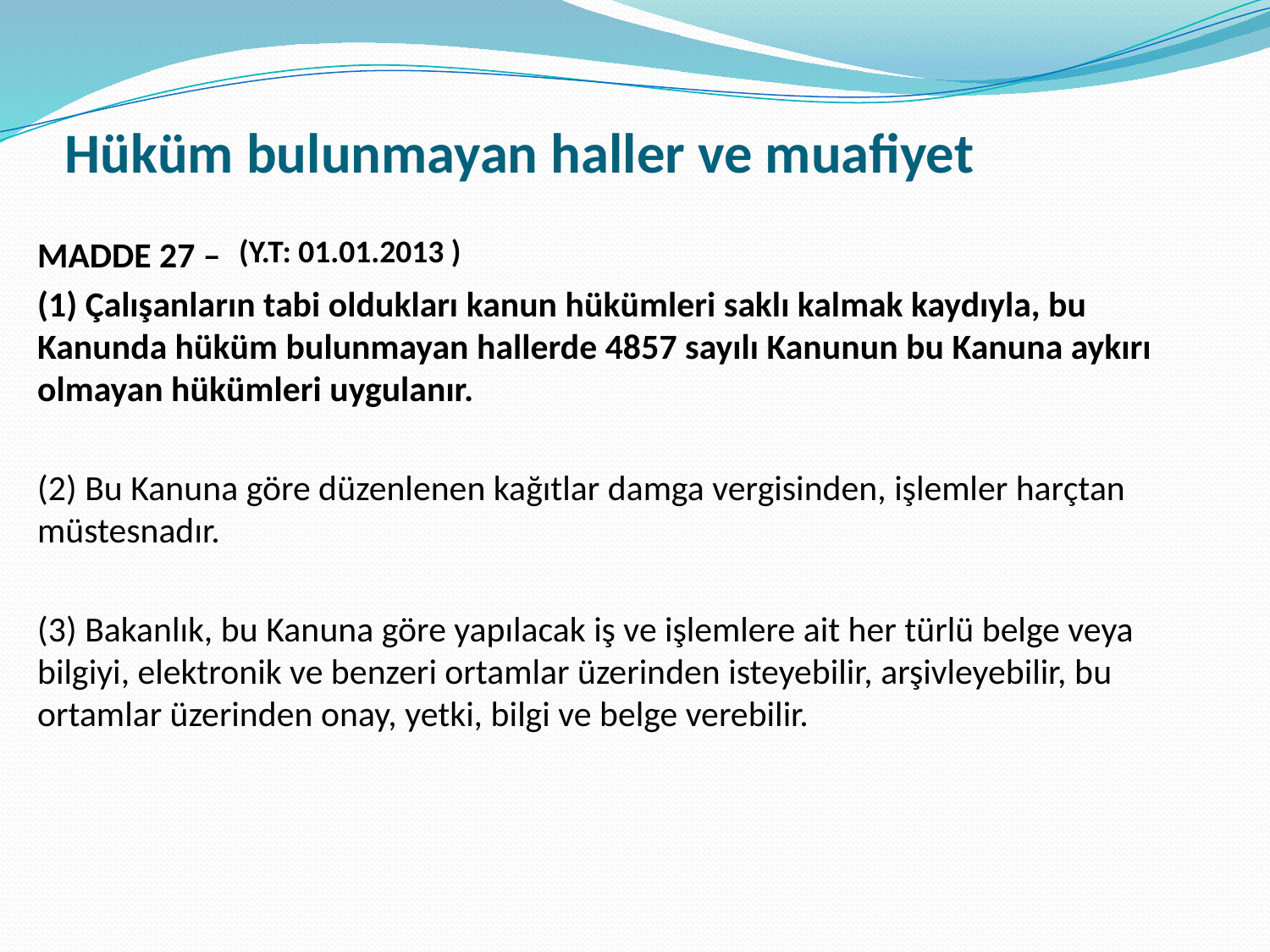

# Hüküm bulunmayan haller ve muafiyet
(Y.T: 01.01.2013 )
MADDE 27 –
(1) Çalışanların tabi oldukları kanun hükümleri saklı kalmak kaydıyla, bu Kanunda hüküm bulunmayan hallerde 4857 sayılı Kanunun bu Kanuna aykırı olmayan hükümleri uygulanır.

(2) Bu Kanuna göre düzenlenen kağıtlar damga vergisinden, işlemler harçtan müstesnadır.

(3) Bakanlık, bu Kanuna göre yapılacak iş ve işlemlere ait her türlü belge veya bilgiyi, elektronik ve benzeri ortamlar üzerinden isteyebilir, arşivleyebilir, bu ortamlar üzerinden onay, yetki, bilgi ve belge verebilir.